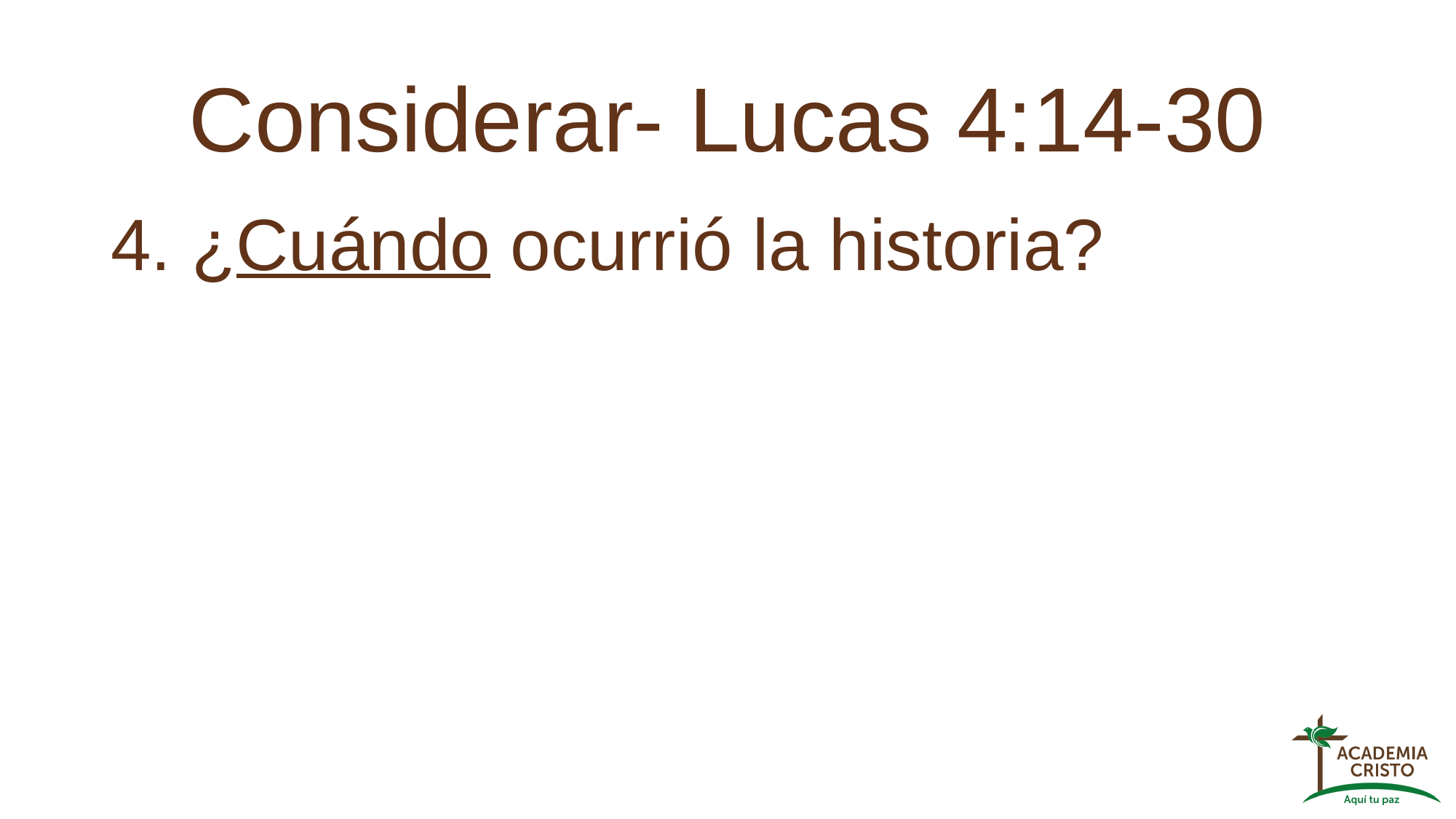

# Considerar- Lucas 4:14-30
4. ¿Cuándo ocurrió la historia?